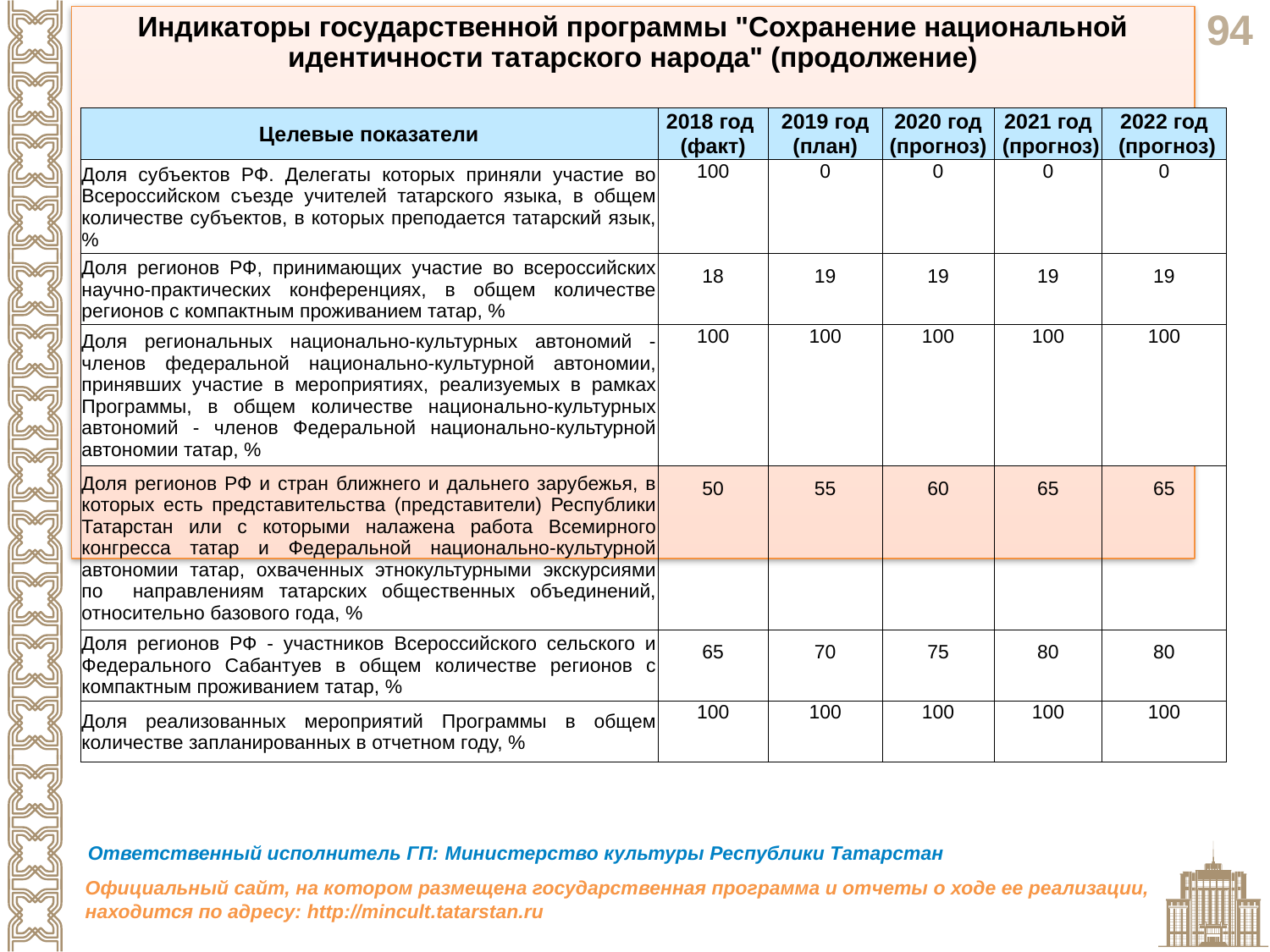

Индикаторы государственной программы "Сохранение национальной идентичности татарского народа" (продолжение)

| Целевые показатели | 2018 год (факт) | 2019 год (план) | 2020 год (прогноз) | 2021 год (прогноз) | 2022 год (прогноз) |
| --- | --- | --- | --- | --- | --- |
| Доля субъектов РФ. Делегаты которых приняли участие во Всероссийском съезде учителей татарского языка, в общем количестве субъектов, в которых преподается татарский язык, % | 100 | 0 | 0 | 0 | 0 |
| Доля регионов РФ, принимающих участие во всероссийских научно-практических конференциях, в общем количестве регионов с компактным проживанием татар, % | 18 | 19 | 19 | 19 | 19 |
| Доля региональных национально-культурных автономий - членов федеральной национально-культурной автономии, принявших участие в мероприятиях, реализуемых в рамках Программы, в общем количестве национально-культурных автономий - членов Федеральной национально-культурной автономии татар, % | 100 | 100 | 100 | 100 | 100 |
| Доля регионов РФ и стран ближнего и дальнего зарубежья, в которых есть представительства (представители) Республики Татарстан или с которыми налажена работа Всемирного конгресса татар и Федеральной национально-культурной автономии татар, охваченных этнокультурными экскурсиями по направлениям татарских общественных объединений, относительно базового года, % | 50 | 55 | 60 | 65 | 65 |
| Доля регионов РФ - участников Всероссийского сельского и Федерального Сабантуев в общем количестве регионов с компактным проживанием татар, % | 65 | 70 | 75 | 80 | 80 |
| Доля реализованных мероприятий Программы в общем количестве запланированных в отчетном году, % | 100 | 100 | 100 | 100 | 100 |
Ответственный исполнитель ГП: Министерство культуры Республики Татарстан
Официальный сайт, на котором размещена государственная программа и отчеты о ходе ее реализации, находится по адресу: http://mincult.tatarstan.ru